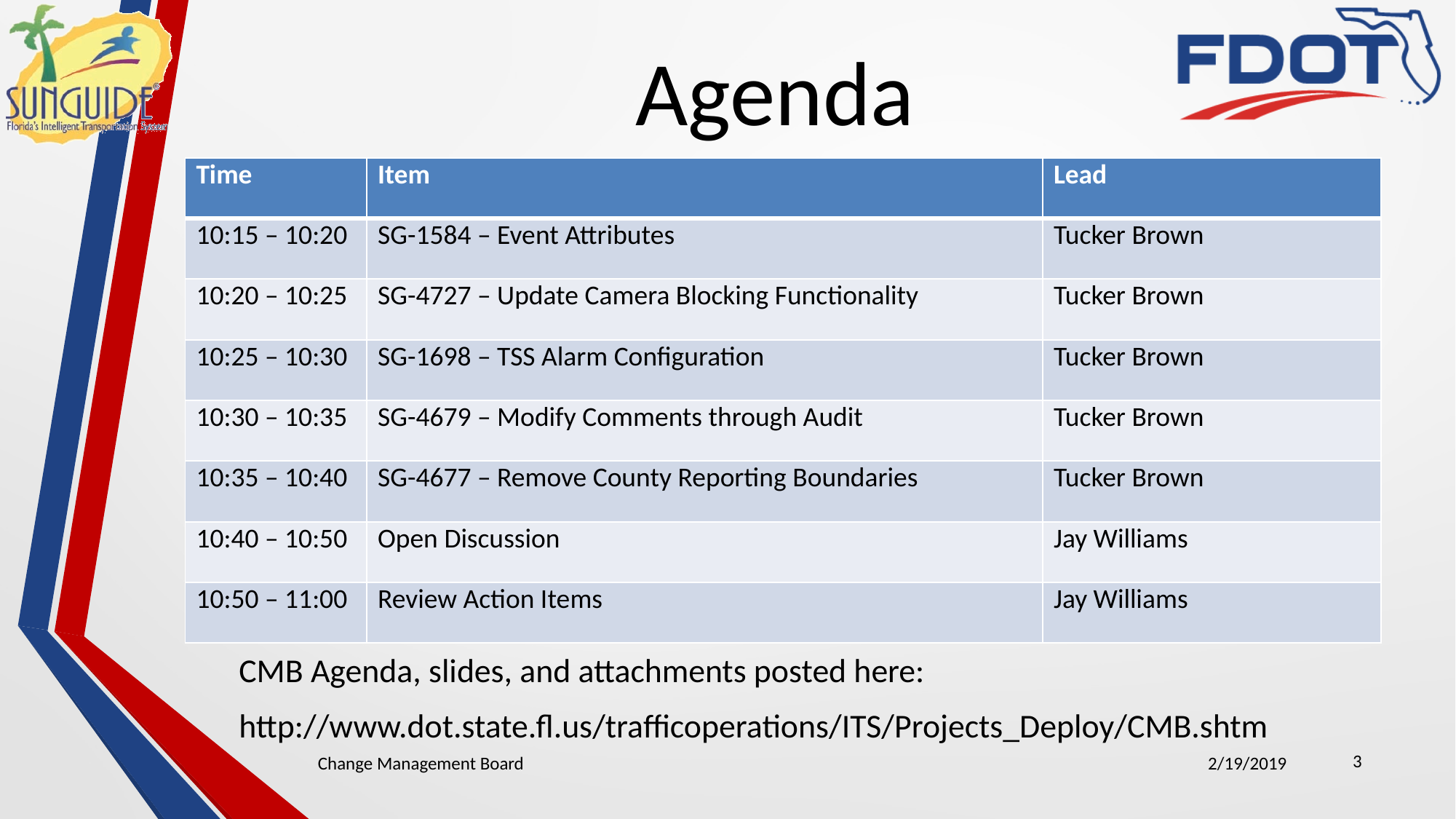

# Agenda
| Time | Item | Lead |
| --- | --- | --- |
| 10:15 – 10:20 | SG-1584 – Event Attributes | Tucker Brown |
| 10:20 – 10:25 | SG-4727 – Update Camera Blocking Functionality | Tucker Brown |
| 10:25 – 10:30 | SG-1698 – TSS Alarm Configuration | Tucker Brown |
| 10:30 – 10:35 | SG-4679 – Modify Comments through Audit | Tucker Brown |
| 10:35 – 10:40 | SG-4677 – Remove County Reporting Boundaries | Tucker Brown |
| 10:40 – 10:50 | Open Discussion | Jay Williams |
| 10:50 – 11:00 | Review Action Items | Jay Williams |
CMB Agenda, slides, and attachments posted here:
http://www.dot.state.fl.us/trafficoperations/ITS/Projects_Deploy/CMB.shtm
3
Change Management Board
2/19/2019